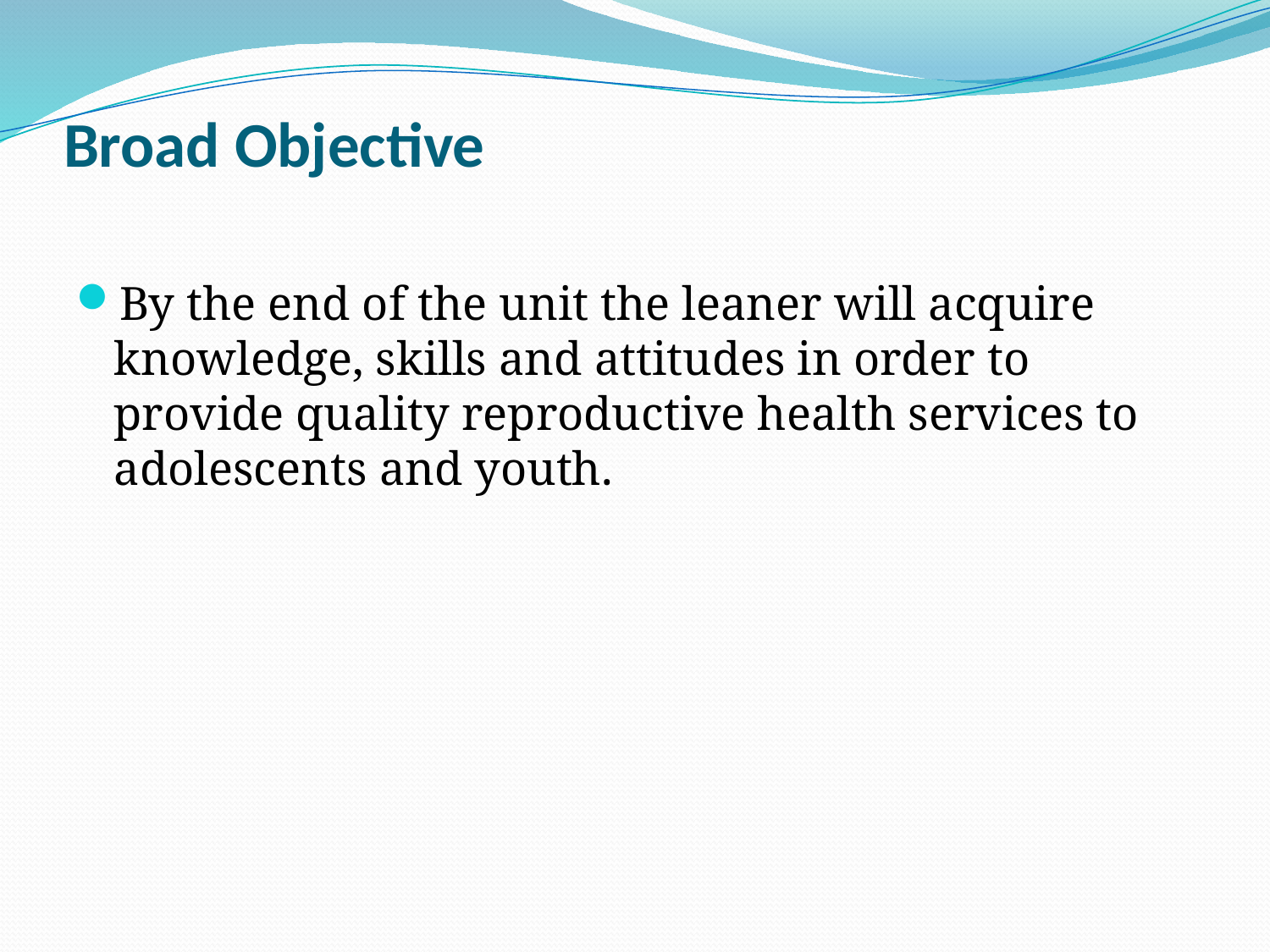

# Broad Objective
By the end of the unit the leaner will acquire knowledge, skills and attitudes in order to provide quality reproductive health services to adolescents and youth.